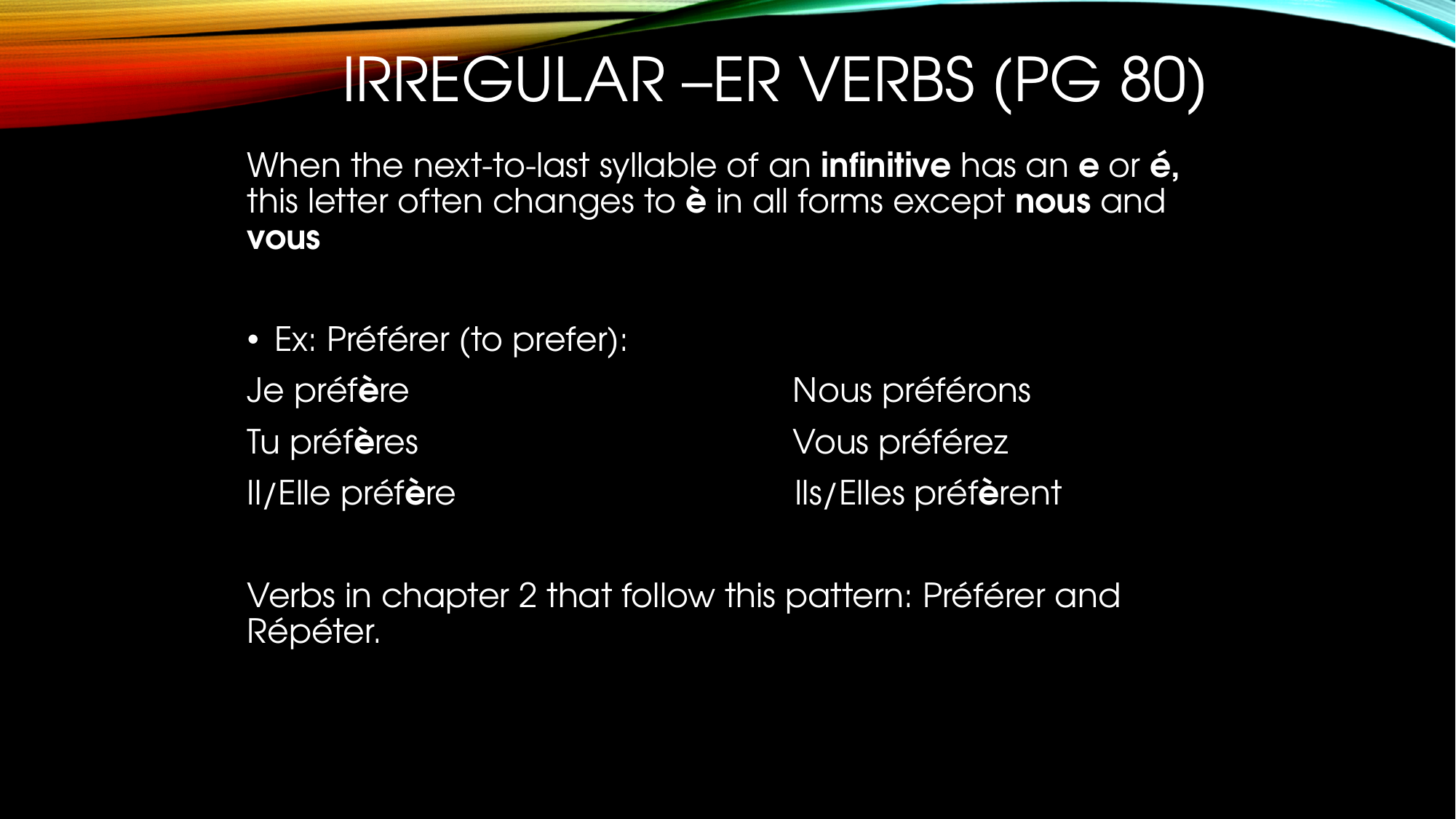

# Irregular –ER Verbs (pg 80)
When the next-to-last syllable of an infinitive has an e or é, this letter often changes to è in all forms except nous and vous

Ex: Préférer (to prefer):
Je préfère				Nous préférons
Tu préfères				Vous préférez
Il/Elle préfère			            Ils/Elles préfèrent

Verbs in chapter 2 that follow this pattern: Préférer and Répéter.